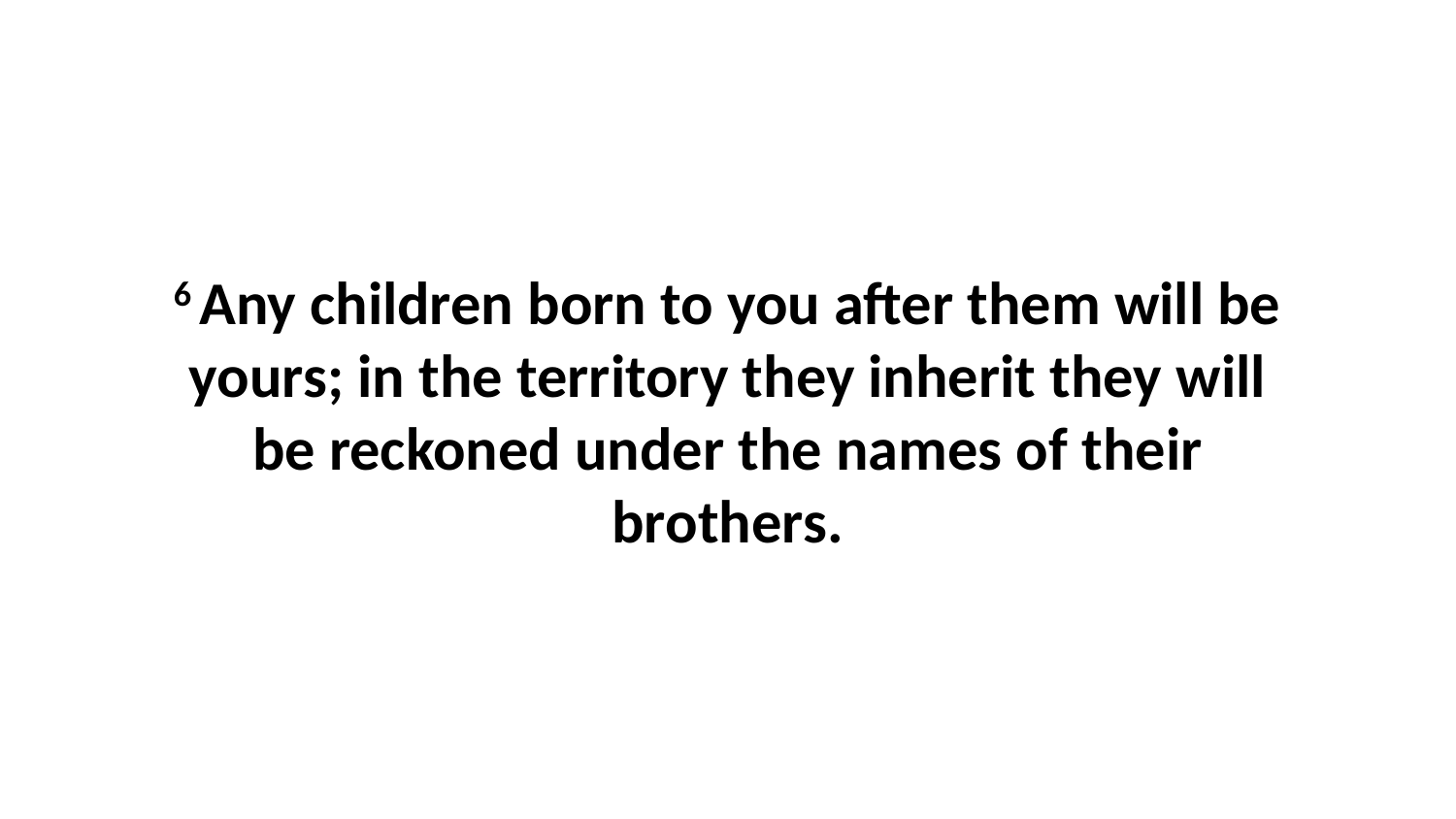

6 Any children born to you after them will be yours; in the territory they inherit they will be reckoned under the names of their brothers.